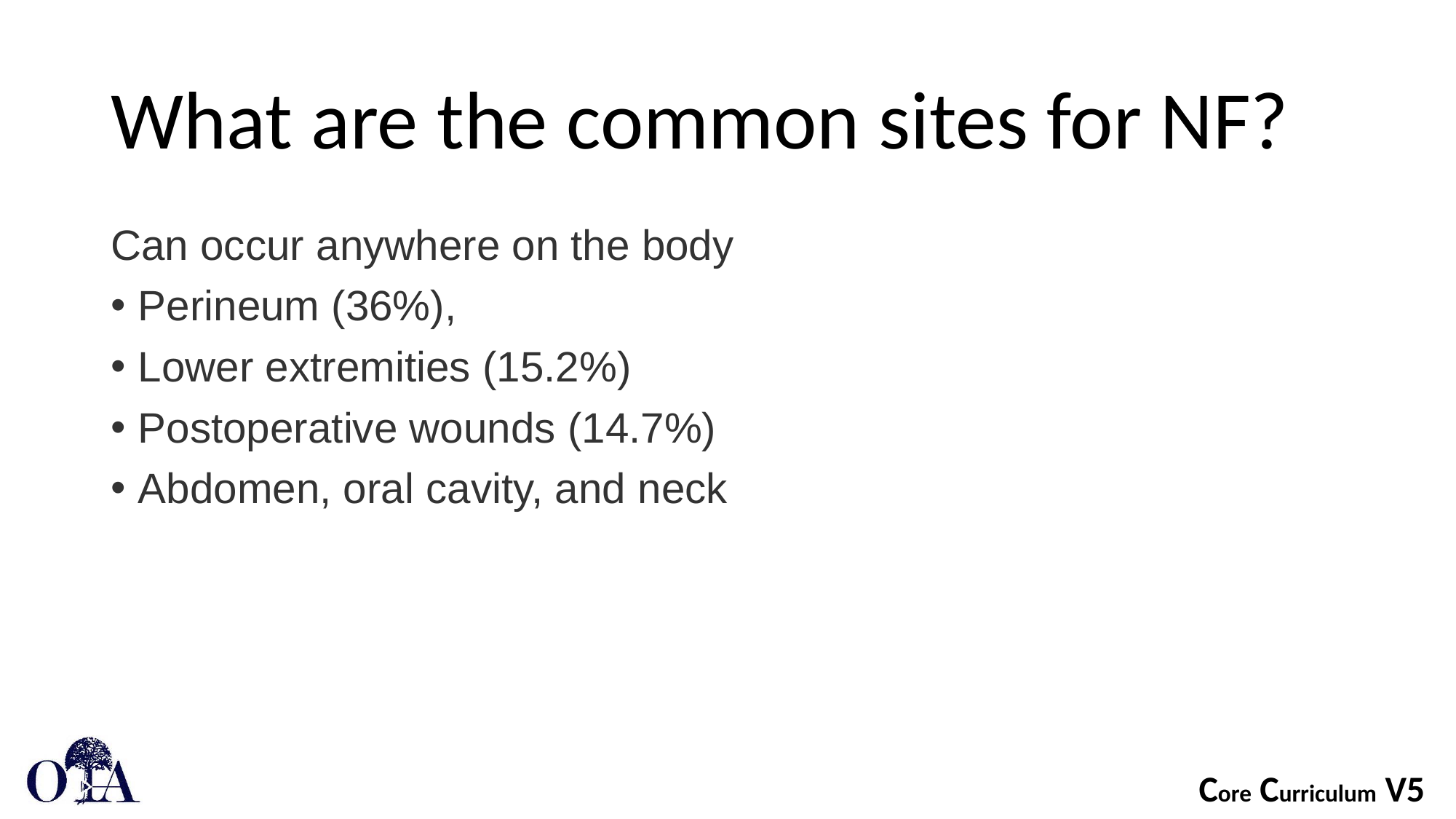

# What are the common sites for NF?
Can occur anywhere on the body
Perineum (36%),
Lower extremities (15.2%)
Postoperative wounds (14.7%)
Abdomen, oral cavity, and neck